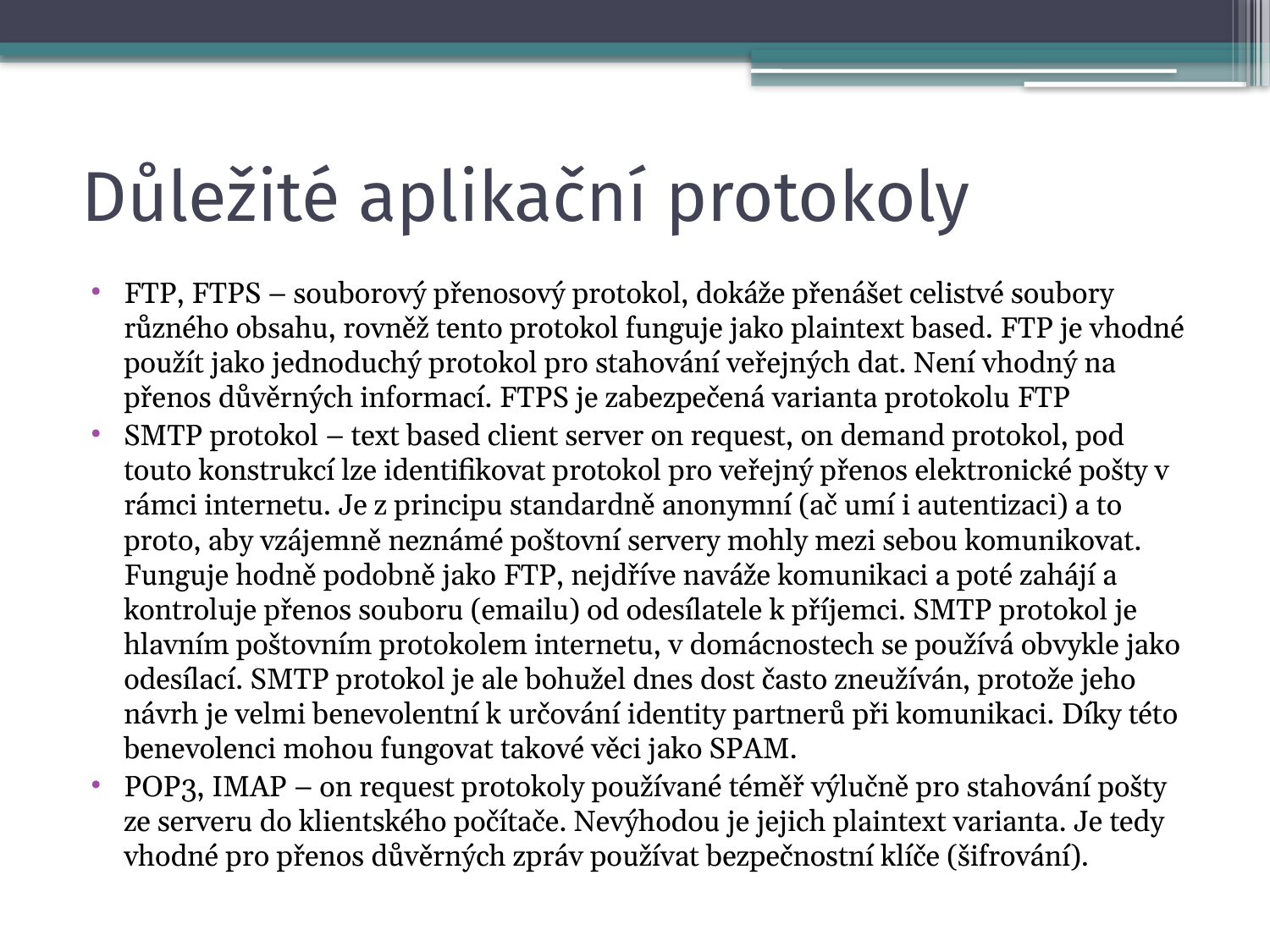

# Důležité aplikační protokoly
FTP, FTPS – souborový přenosový protokol, dokáže přenášet celistvé soubory různého obsahu, rovněž tento protokol funguje jako plaintext based. FTP je vhodné použít jako jednoduchý protokol pro stahování veřejných dat. Není vhodný na přenos důvěrných informací. FTPS je zabezpečená varianta protokolu FTP
SMTP protokol – text based client server on request, on demand protokol, pod touto konstrukcí lze identifikovat protokol pro veřejný přenos elektronické pošty v rámci internetu. Je z principu standardně anonymní (ač umí i autentizaci) a to proto, aby vzájemně neznámé poštovní servery mohly mezi sebou komunikovat. Funguje hodně podobně jako FTP, nejdříve naváže komunikaci a poté zahájí a kontroluje přenos souboru (emailu) od odesílatele k příjemci. SMTP protokol je hlavním poštovním protokolem internetu, v domácnostech se používá obvykle jako odesílací. SMTP protokol je ale bohužel dnes dost často zneužíván, protože jeho návrh je velmi benevolentní k určování identity partnerů při komunikaci. Díky této benevolenci mohou fungovat takové věci jako SPAM.
POP3, IMAP – on request protokoly používané téměř výlučně pro stahování pošty ze serveru do klientského počítače. Nevýhodou je jejich plaintext varianta. Je tedy vhodné pro přenos důvěrných zpráv používat bezpečnostní klíče (šifrování).